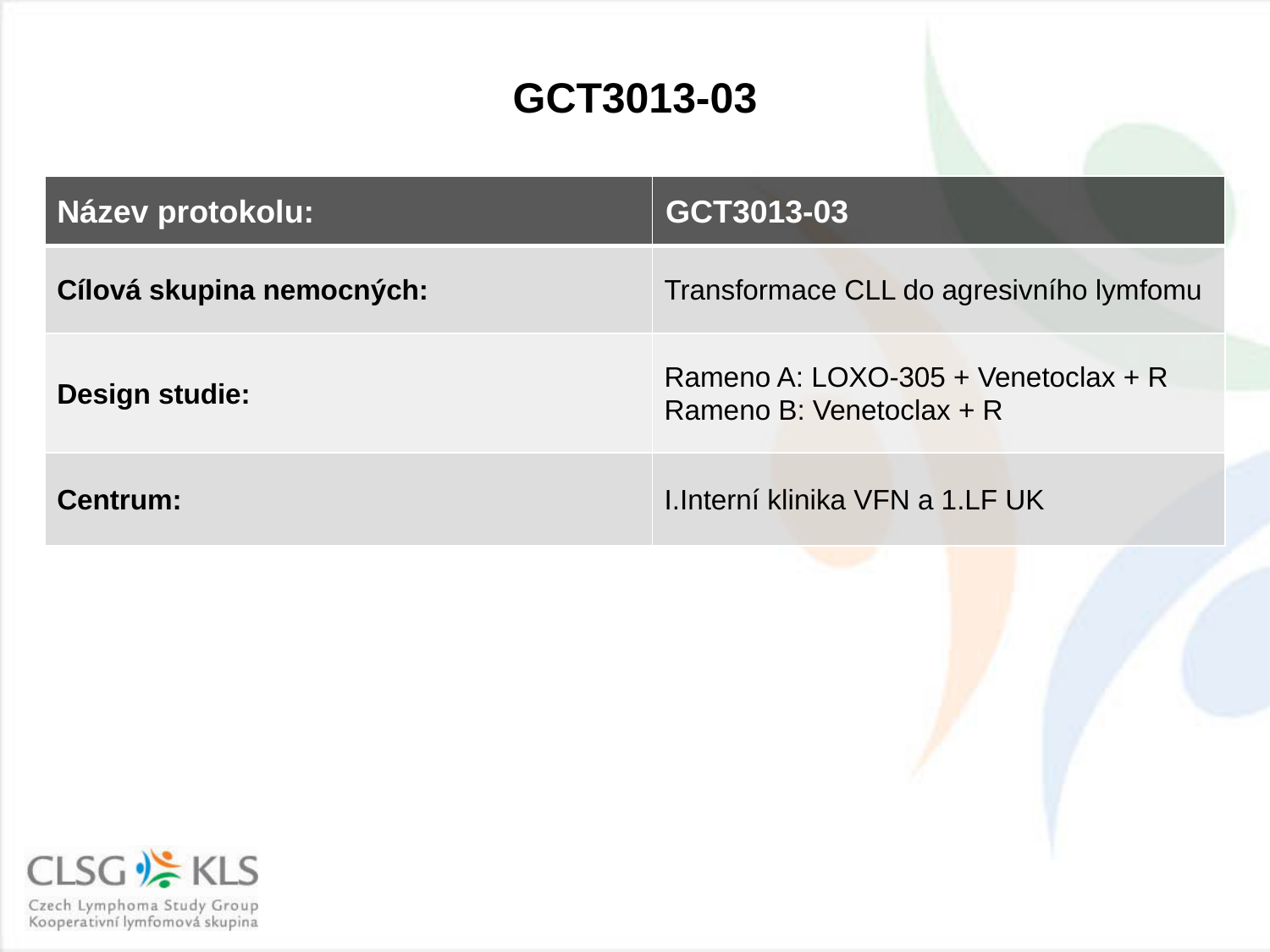

# GCT3013-03
| Název protokolu: | GCT3013-03 |
| --- | --- |
| Cílová skupina nemocných: | Transformace CLL do agresivního lymfomu |
| Design studie: | Rameno A: LOXO-305 + Venetoclax + R Rameno B: Venetoclax + R |
| Centrum: | I.Interní klinika VFN a 1.LF UK |